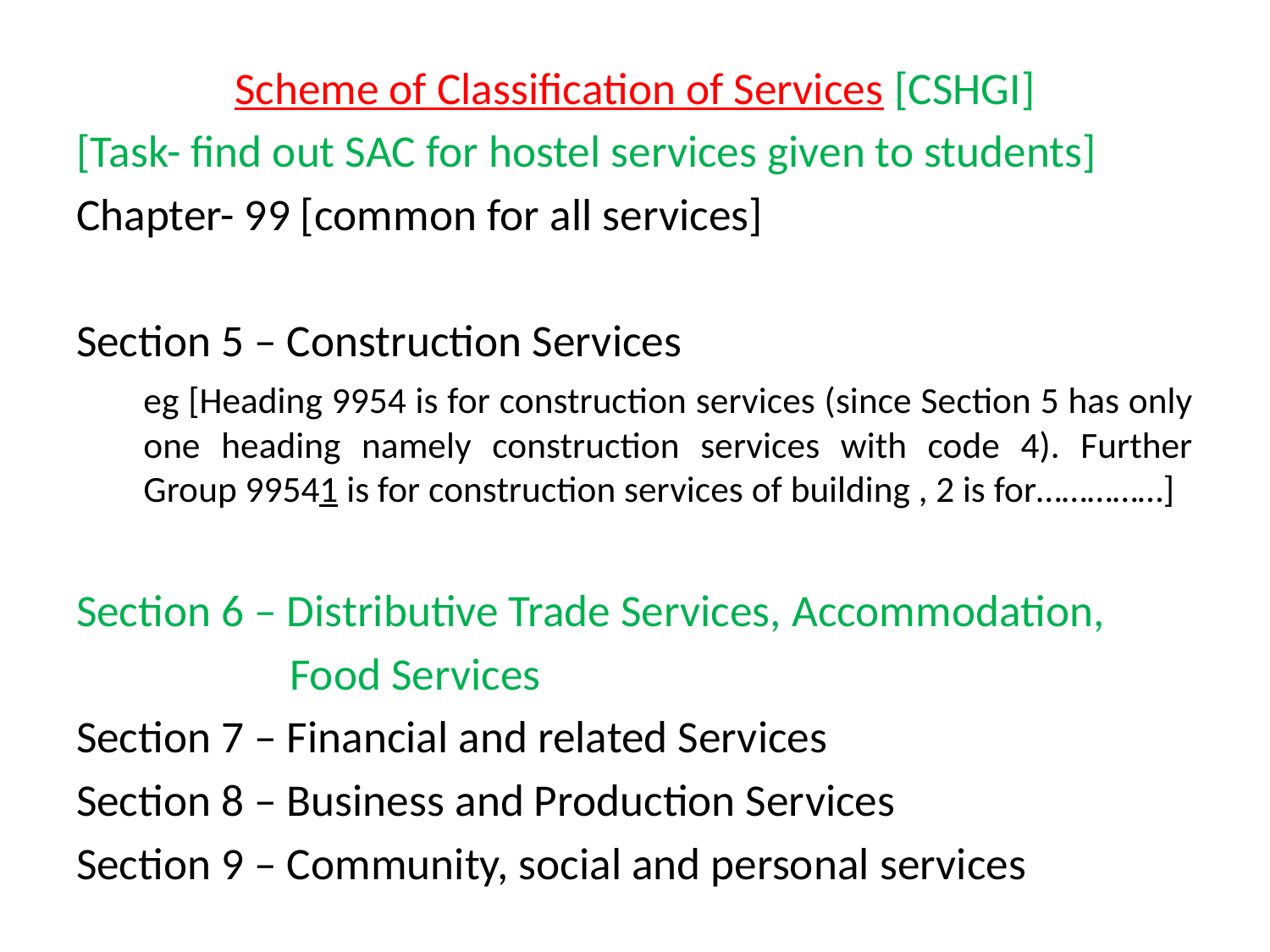

Scheme of Classification of Services [CSHGI]
[Task- find out SAC for hostel services given to students]
Chapter- 99 [common for all services]

Section 5 – Construction Services
	eg [Heading 9954 is for construction services (since Section 5 has only one heading namely construction services with code 4). Further Group 99541 is for construction services of building , 2 is for……………]

Section 6 – Distributive Trade Services, Accommodation,
                     Food Services
Section 7 – Financial and related Services
Section 8 – Business and Production Services
Section 9 – Community, social and personal services